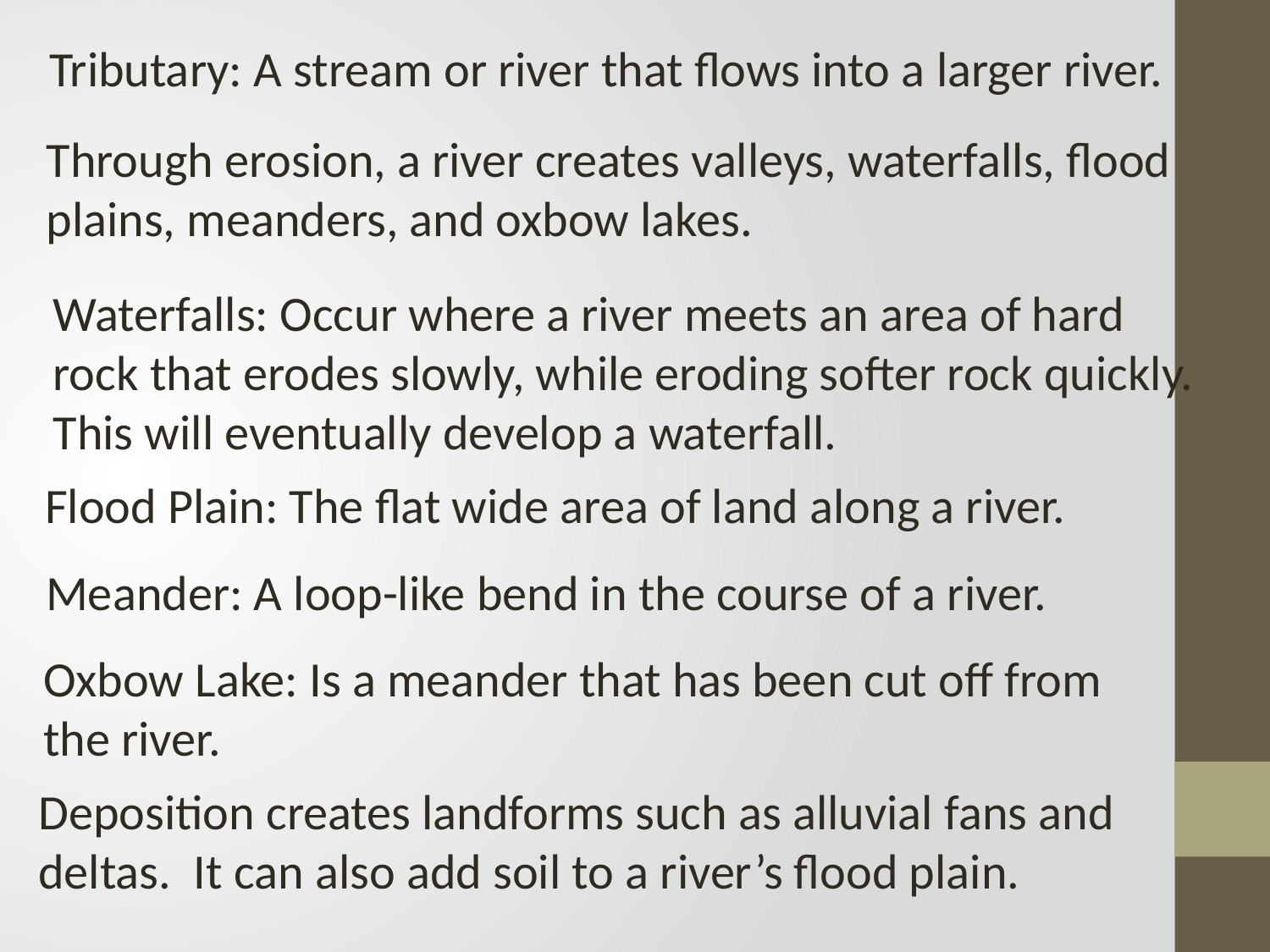

Tributary: A stream or river that flows into a larger river.
Through erosion, a river creates valleys, waterfalls, flood
plains, meanders, and oxbow lakes.
Waterfalls: Occur where a river meets an area of hard
rock that erodes slowly, while eroding softer rock quickly.
This will eventually develop a waterfall.
Flood Plain: The flat wide area of land along a river.
Meander: A loop-like bend in the course of a river.
Oxbow Lake: Is a meander that has been cut off from
the river.
Deposition creates landforms such as alluvial fans and
deltas.  It can also add soil to a river’s flood plain.